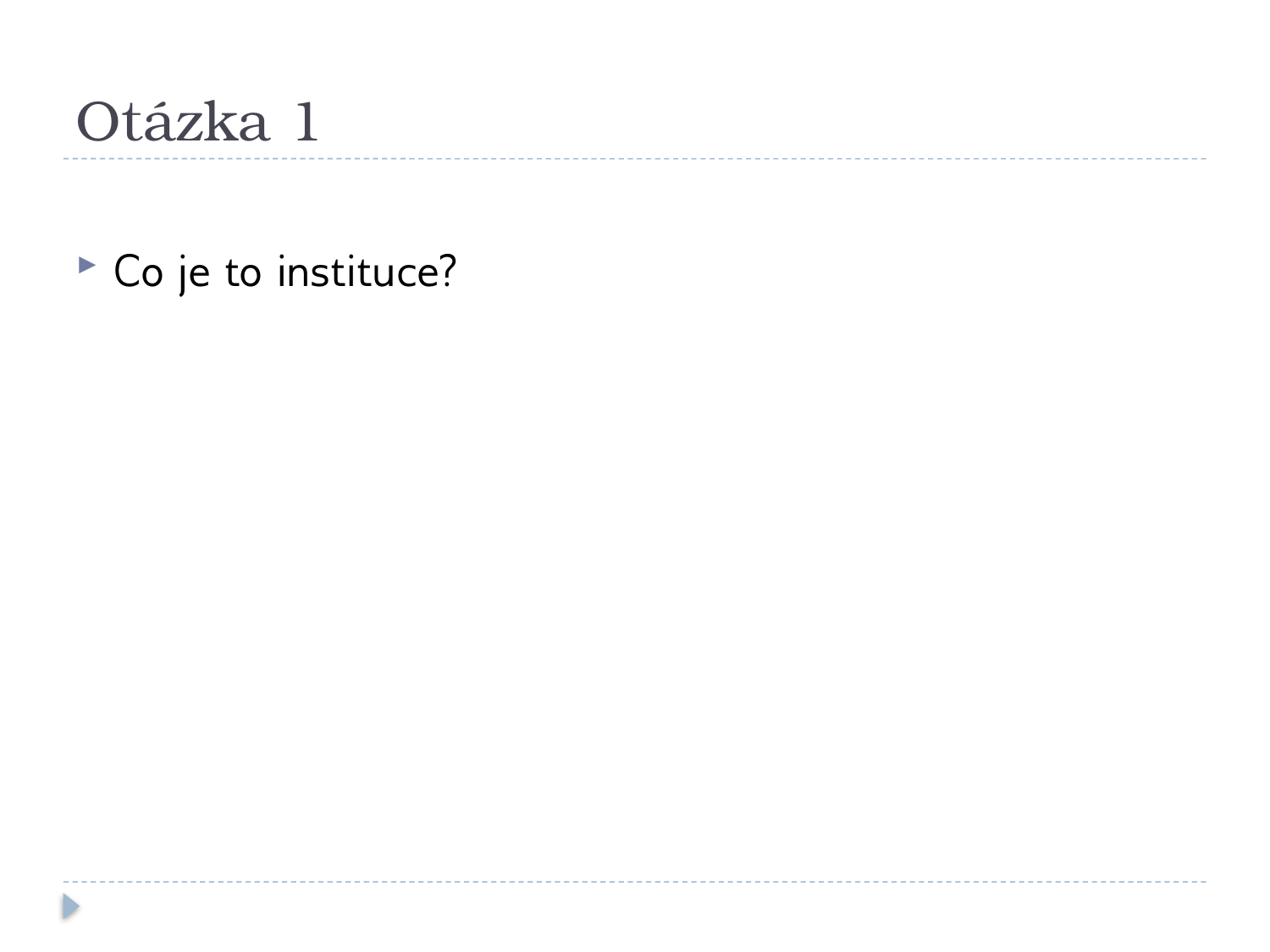

# Otázka 1

Co je to instituce?